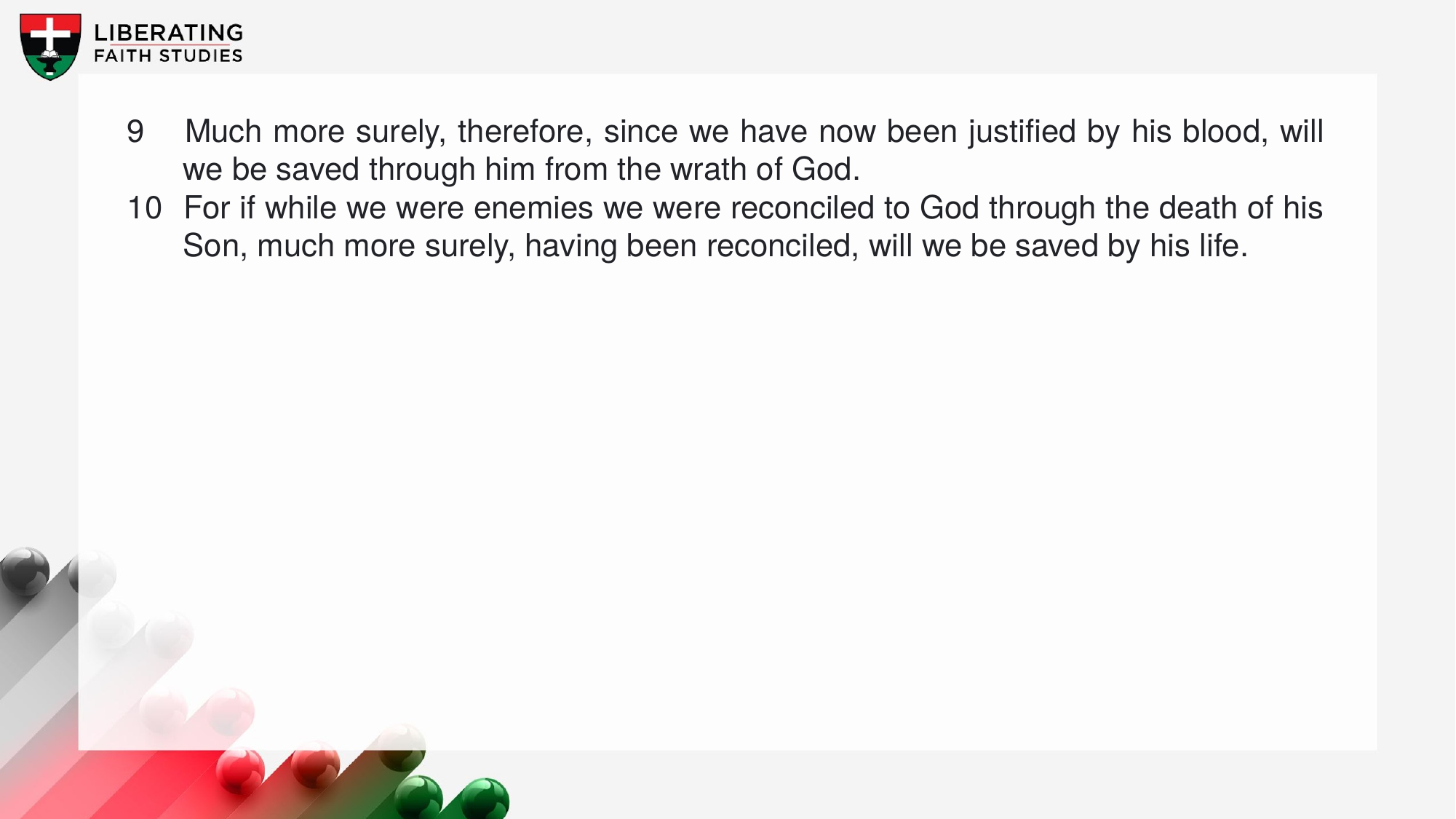

9 	Much more surely, therefore, since we have now been justified by his blood, will we be saved through him from the wrath of God.
10 	For if while we were enemies we were reconciled to God through the death of his Son, much more surely, having been reconciled, will we be saved by his life.